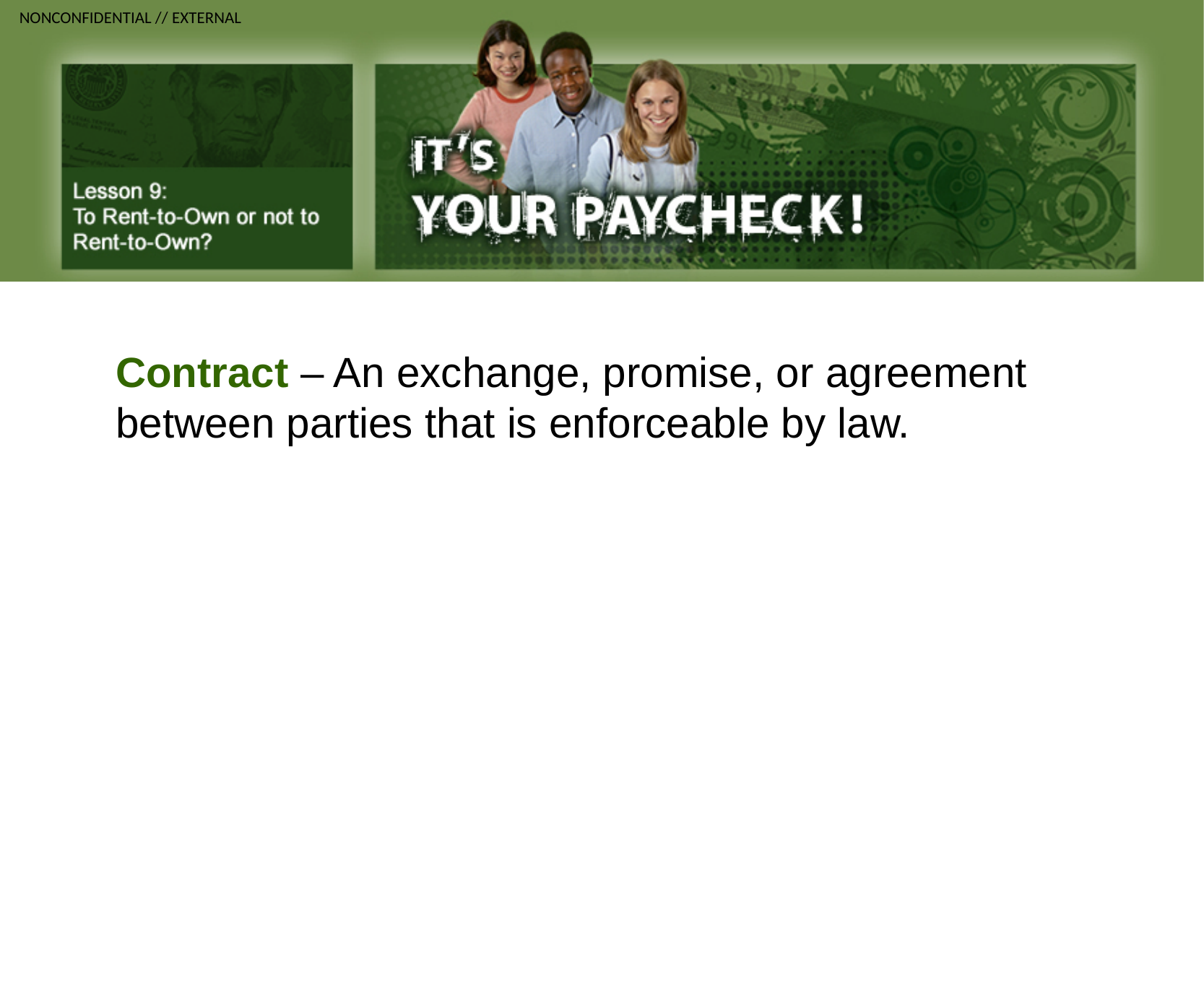

Contract – An exchange, promise, or agreement between parties that is enforceable by law.